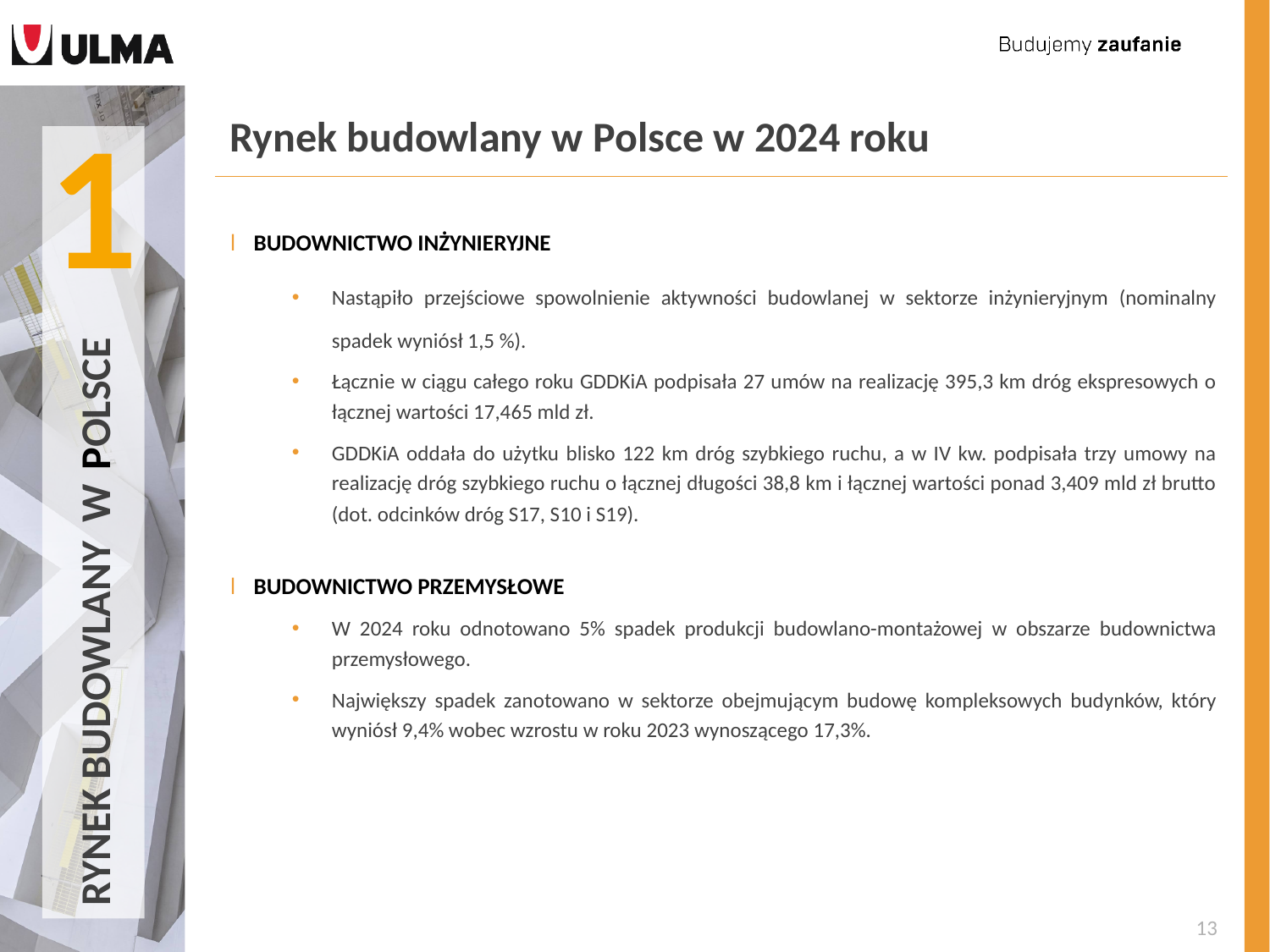

1
# Rynek budowlany w Polsce w 2024 roku

BUDOWNICTWO INŻYNIERYJNE
Nastąpiło przejściowe spowolnienie aktywności budowlanej w sektorze inżynieryjnym (nominalny spadek wyniósł 1,5 %).
Łącznie w ciągu całego roku GDDKiA podpisała 27 umów na realizację 395,3 km dróg ekspresowych o łącznej wartości 17,465 mld zł.
GDDKiA oddała do użytku blisko 122 km dróg szybkiego ruchu, a w IV kw. podpisała trzy umowy na realizację dróg szybkiego ruchu o łącznej długości 38,8 km i łącznej wartości ponad 3,409 mld zł brutto (dot. odcinków dróg S17, S10 i S19).

BUDOWNICTWO PRZEMYSŁOWE
W 2024 roku odnotowano 5% spadek produkcji budowlano-montażowej w obszarze budownictwa przemysłowego.
Największy spadek zanotowano w sektorze obejmującym budowę kompleksowych budynków, który wyniósł 9,4% wobec wzrostu w roku 2023 wynoszącego 17,3%.

RYNEK BUDOWLANY  W  POLSCE
13